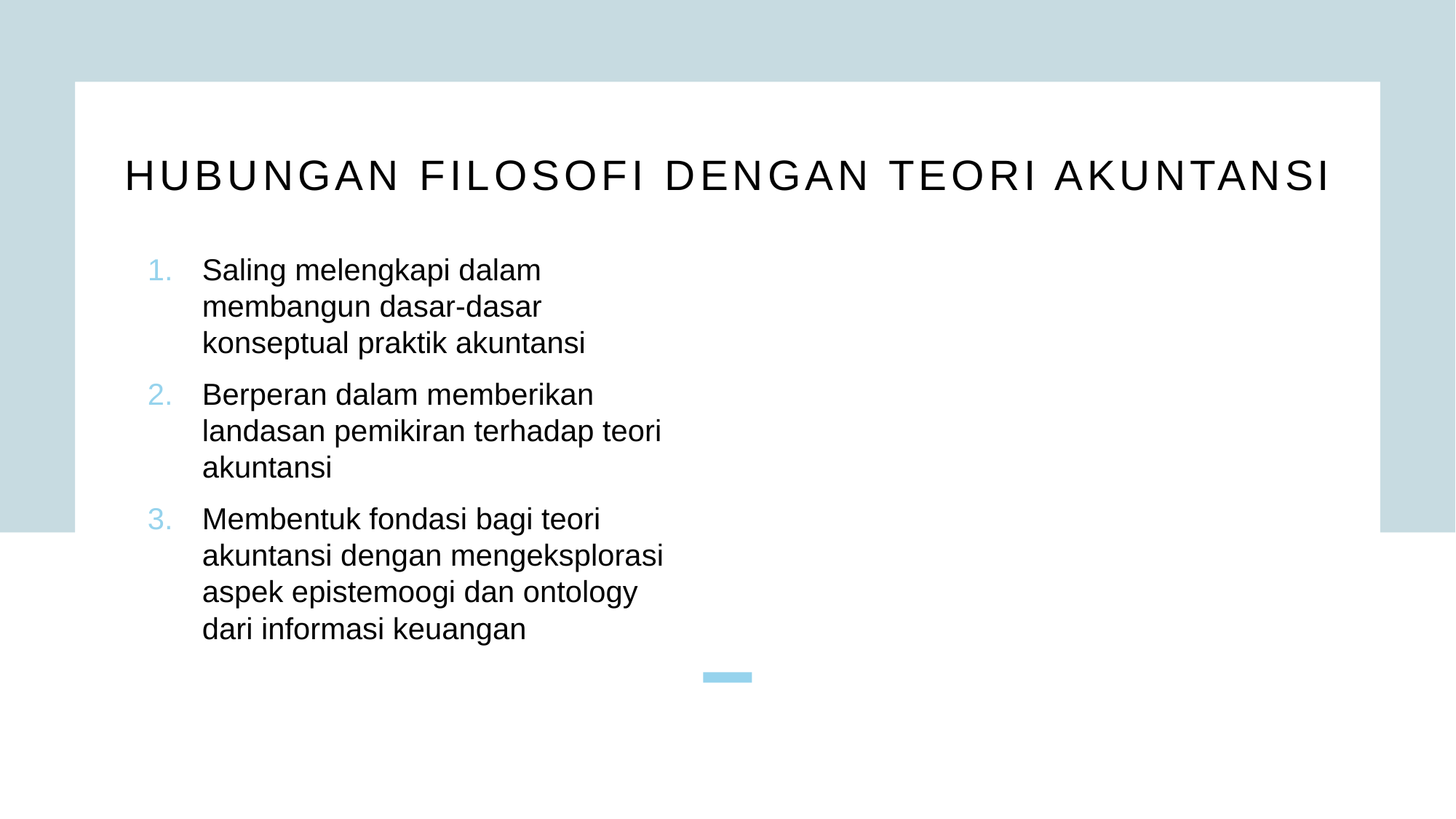

# HUBUNGAN FILOSOFI dengan teori akuntansi
Saling melengkapi dalam membangun dasar-dasar konseptual praktik akuntansi
Berperan dalam memberikan landasan pemikiran terhadap teori akuntansi
Membentuk fondasi bagi teori akuntansi dengan mengeksplorasi aspek epistemoogi dan ontology dari informasi keuangan